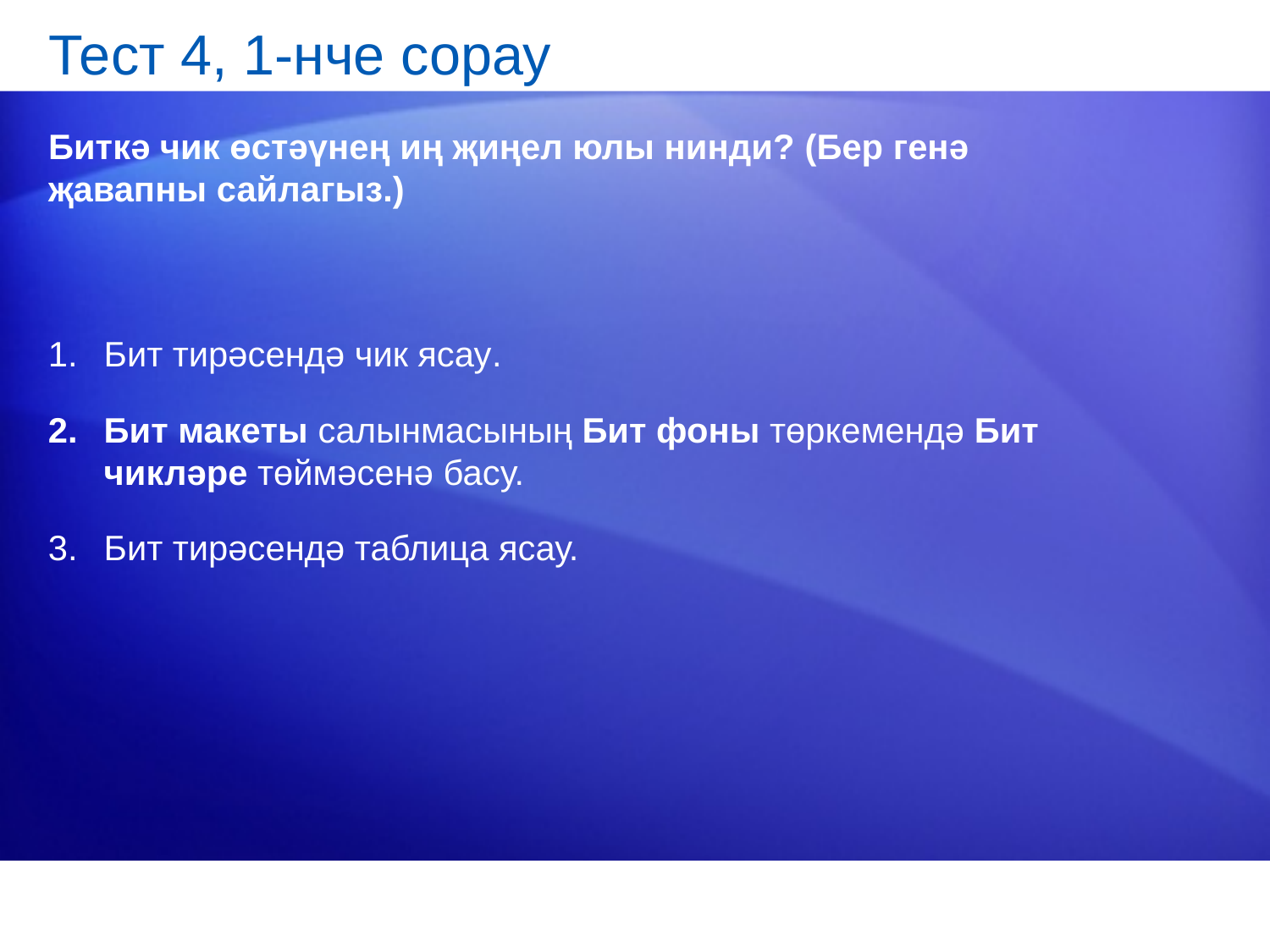

# Тест 4, 1-нче сорау
Биткә чик өстәүнең иң җиңел юлы нинди? (Бер генә җавапны сайлагыз.)
Бит тирәсендә чик ясау.
Бит макеты салынмасының Бит фоны төркемендә Бит чикләре төймәсенә басу.
Бит тирәсендә таблица ясау.